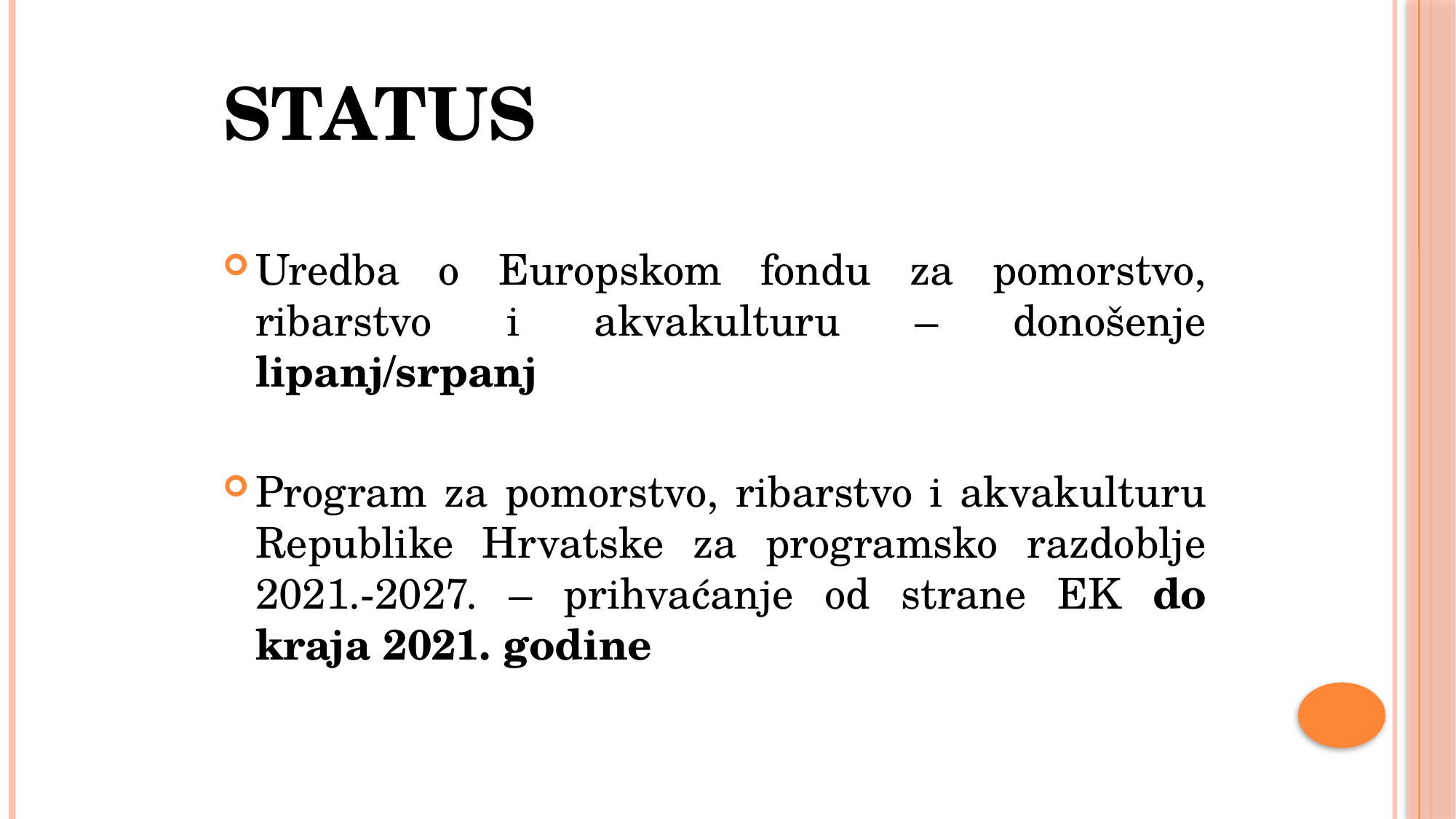

# Status
Uredba o Europskom fondu za pomorstvo, ribarstvo i akvakulturu – donošenje lipanj/srpanj

Program za pomorstvo, ribarstvo i akvakulturu Republike Hrvatske za programsko razdoblje 2021.-2027. – prihvaćanje od strane EK do kraja 2021. godine